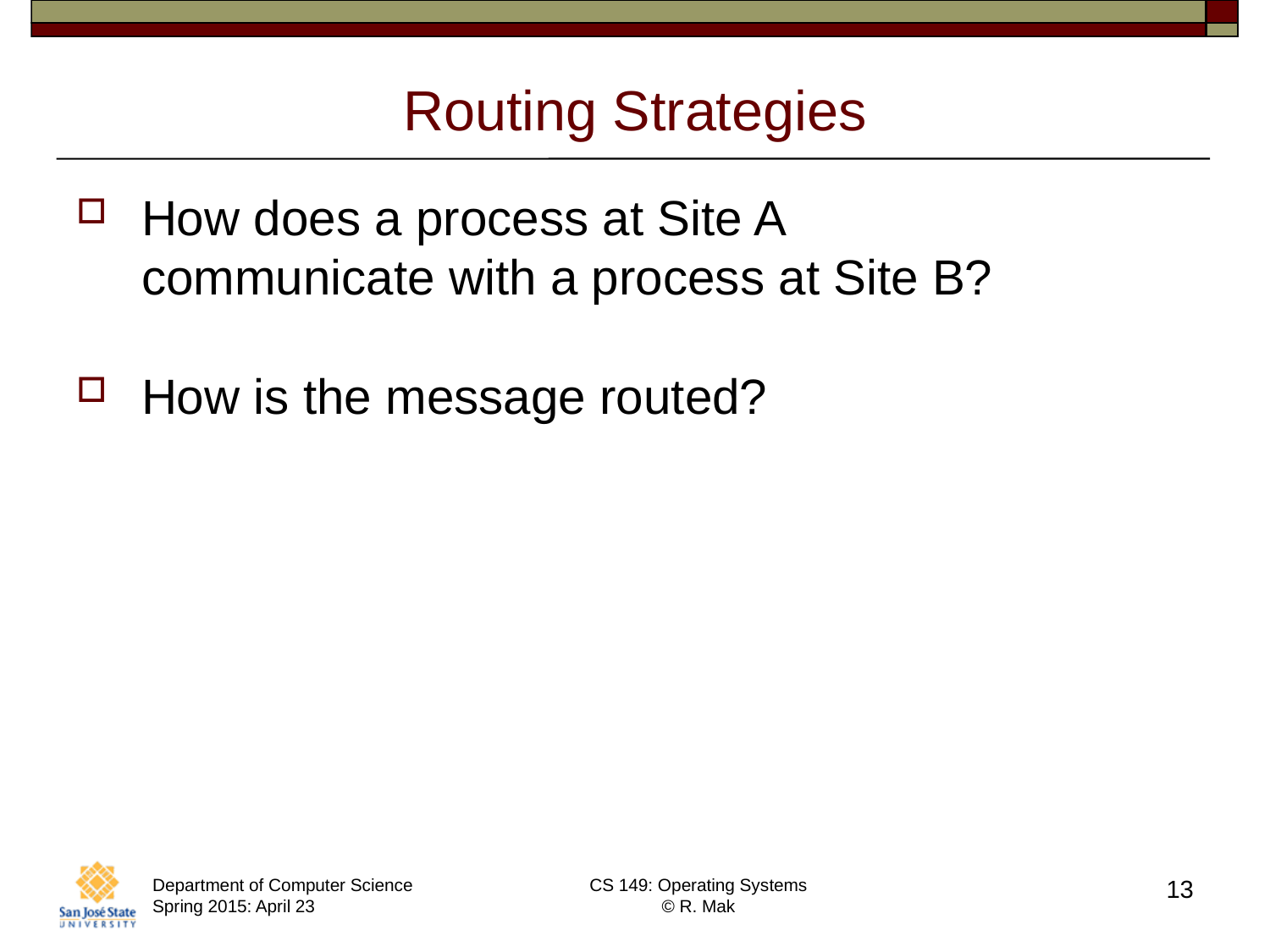

# Routing Strategies
How does a process at Site A
communicate with a process at Site B?

How is the message routed?

Department of Computer Science Spring 2015: April 23
CS 149: Operating Systems
© R. Mak
13